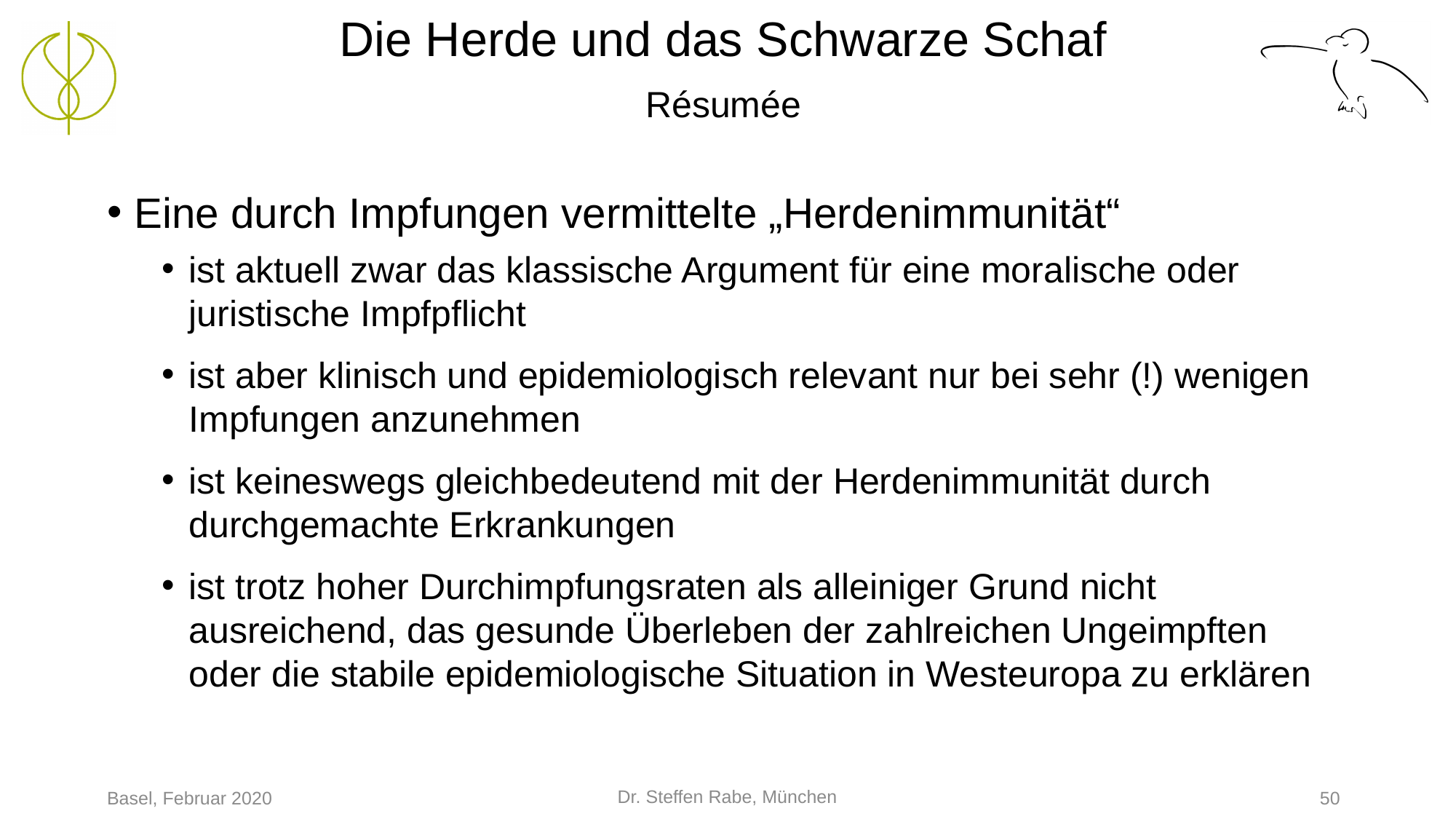

# Die Herde und das Schwarze Schaf Résumée
Eine durch Impfungen vermittelte „Herdenimmunität“
ist aktuell zwar das klassische Argument für eine moralische oder juristische Impfpflicht
ist aber klinisch und epidemiologisch relevant nur bei sehr (!) wenigen Impfungen anzunehmen
ist keineswegs gleichbedeutend mit der Herdenimmunität durch durchgemachte Erkrankungen
ist trotz hoher Durchimpfungsraten als alleiniger Grund nicht ausreichend, das gesunde Überleben der zahlreichen Ungeimpften oder die stabile epidemiologische Situation in Westeuropa zu erklären
Dr. Steffen Rabe, München
Basel, Februar 2020
50